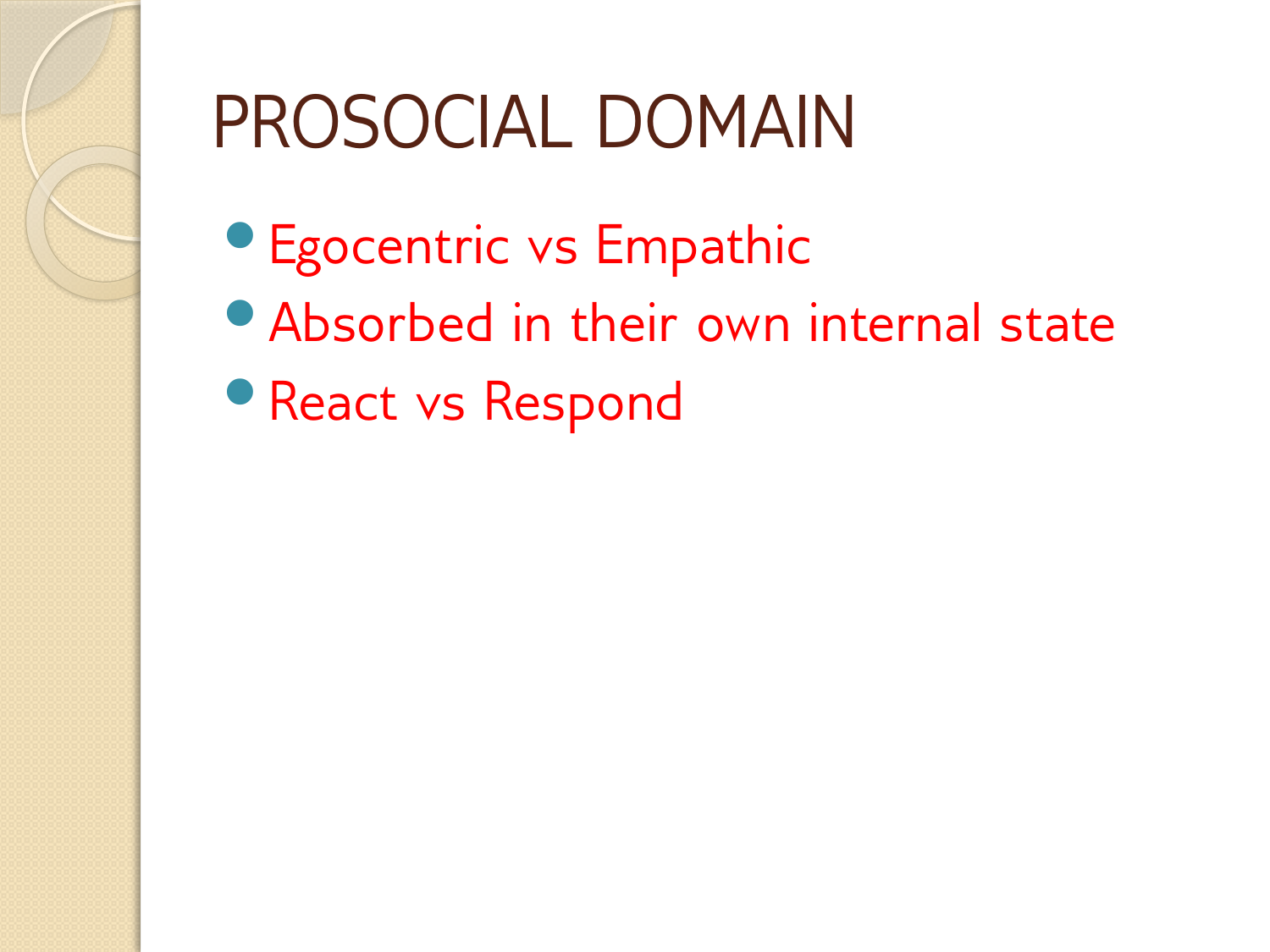

# PROSOCIAL DOMAIN
Egocentric vs Empathic
Absorbed in their own internal state
React vs Respond